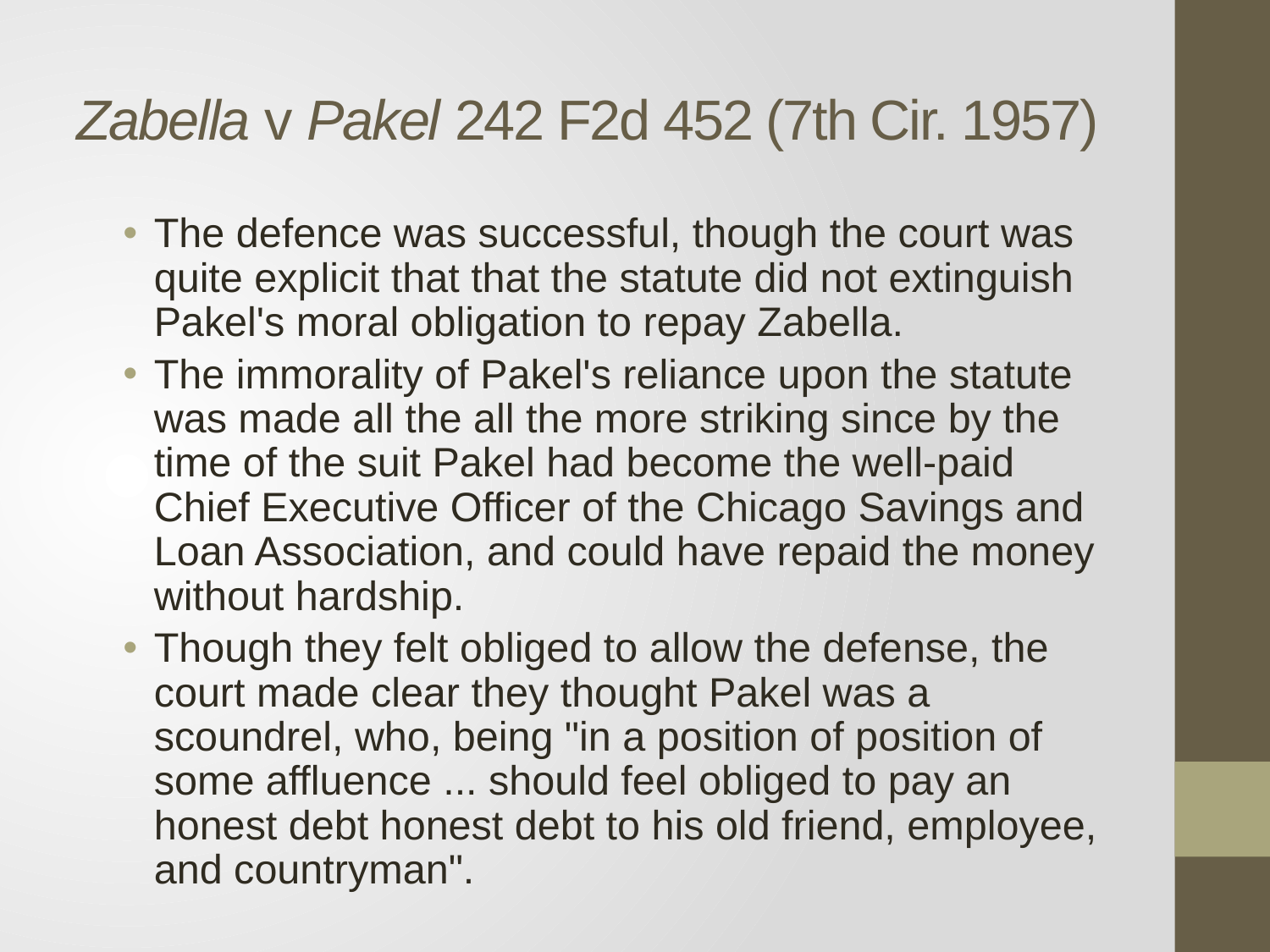

# Zabella v Pakel 242 F2d 452 (7th Cir. 1957)
The defence was successful, though the court was quite explicit that that the statute did not extinguish Pakel's moral obligation to repay Zabella.
The immorality of Pakel's reliance upon the statute was made all the all the more striking since by the time of the suit Pakel had become the well-paid Chief Executive Officer of the Chicago Savings and Loan Association, and could have repaid the money without hardship.
Though they felt obliged to allow the defense, the court made clear they thought Pakel was a scoundrel, who, being "in a position of position of some affluence ... should feel obliged to pay an honest debt honest debt to his old friend, employee, and countryman".